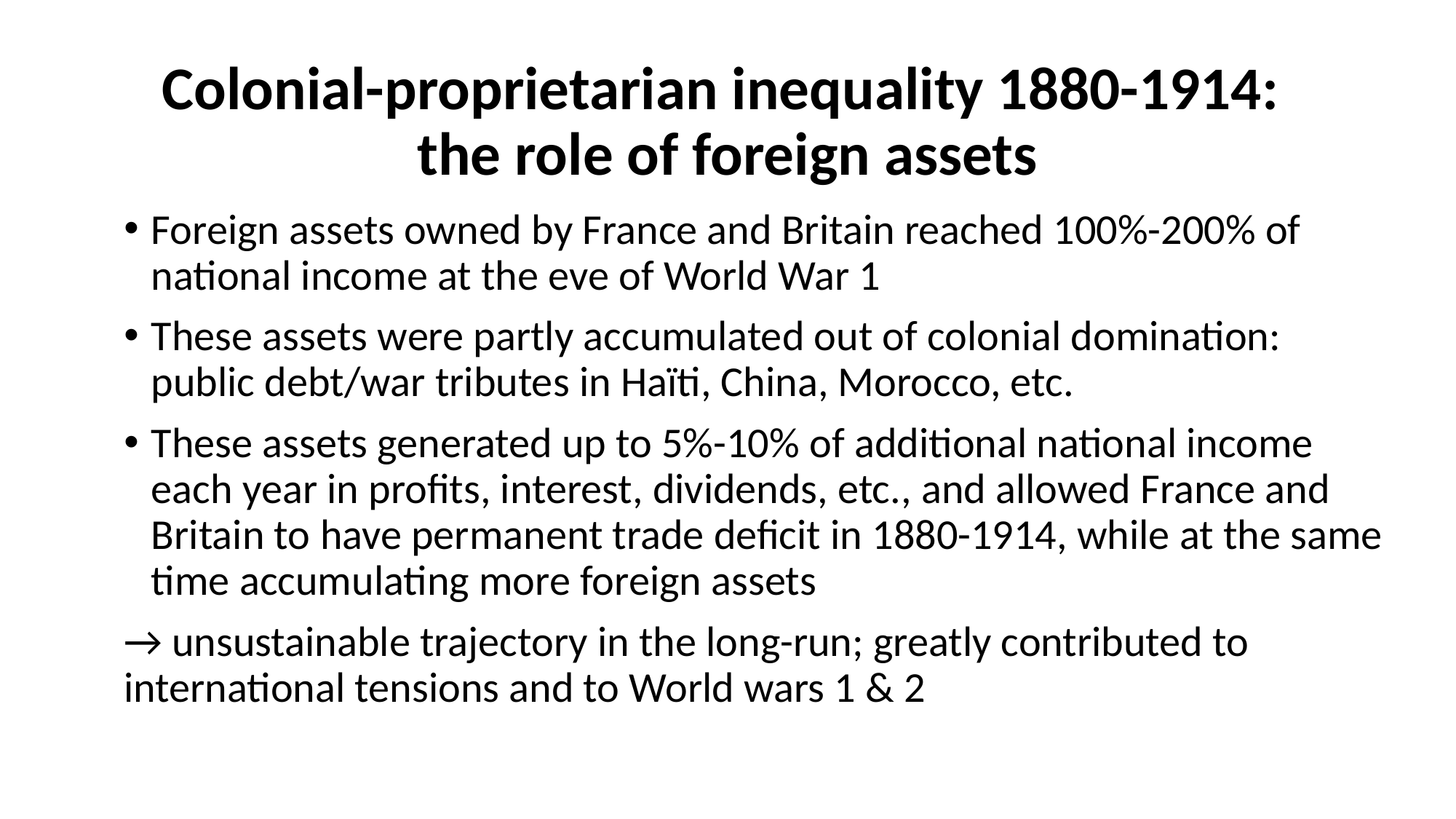

# Colonial-proprietarian inequality 1880-1914: the role of foreign assets
Foreign assets owned by France and Britain reached 100%-200% of national income at the eve of World War 1
These assets were partly accumulated out of colonial domination: public debt/war tributes in Haïti, China, Morocco, etc.
These assets generated up to 5%-10% of additional national income each year in profits, interest, dividends, etc., and allowed France and Britain to have permanent trade deficit in 1880-1914, while at the same time accumulating more foreign assets
→ unsustainable trajectory in the long-run; greatly contributed to international tensions and to World wars 1 & 2